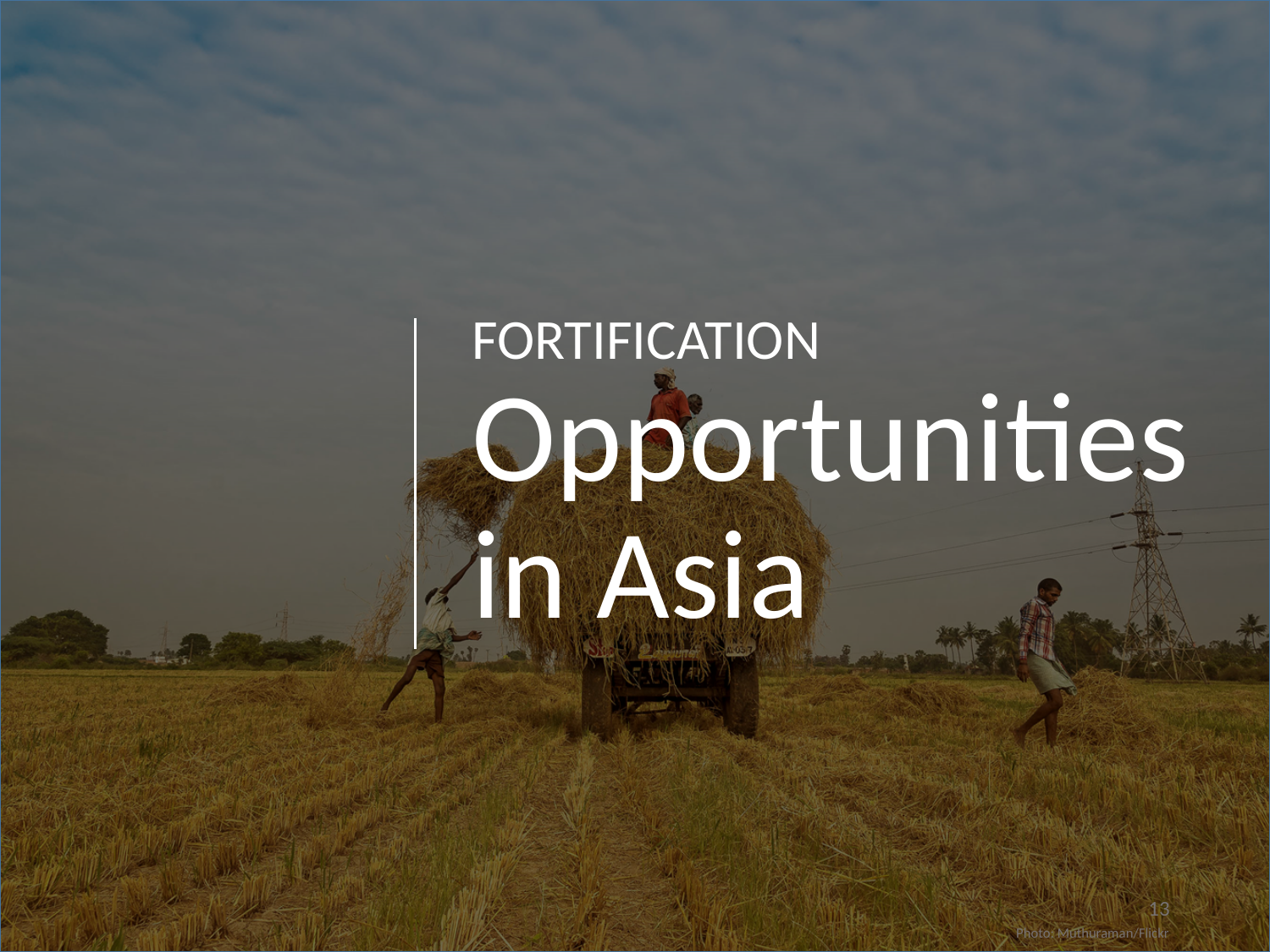

FORTIFICATION
Opportunities
in Asia
13
Photo: Muthuraman/Flickr